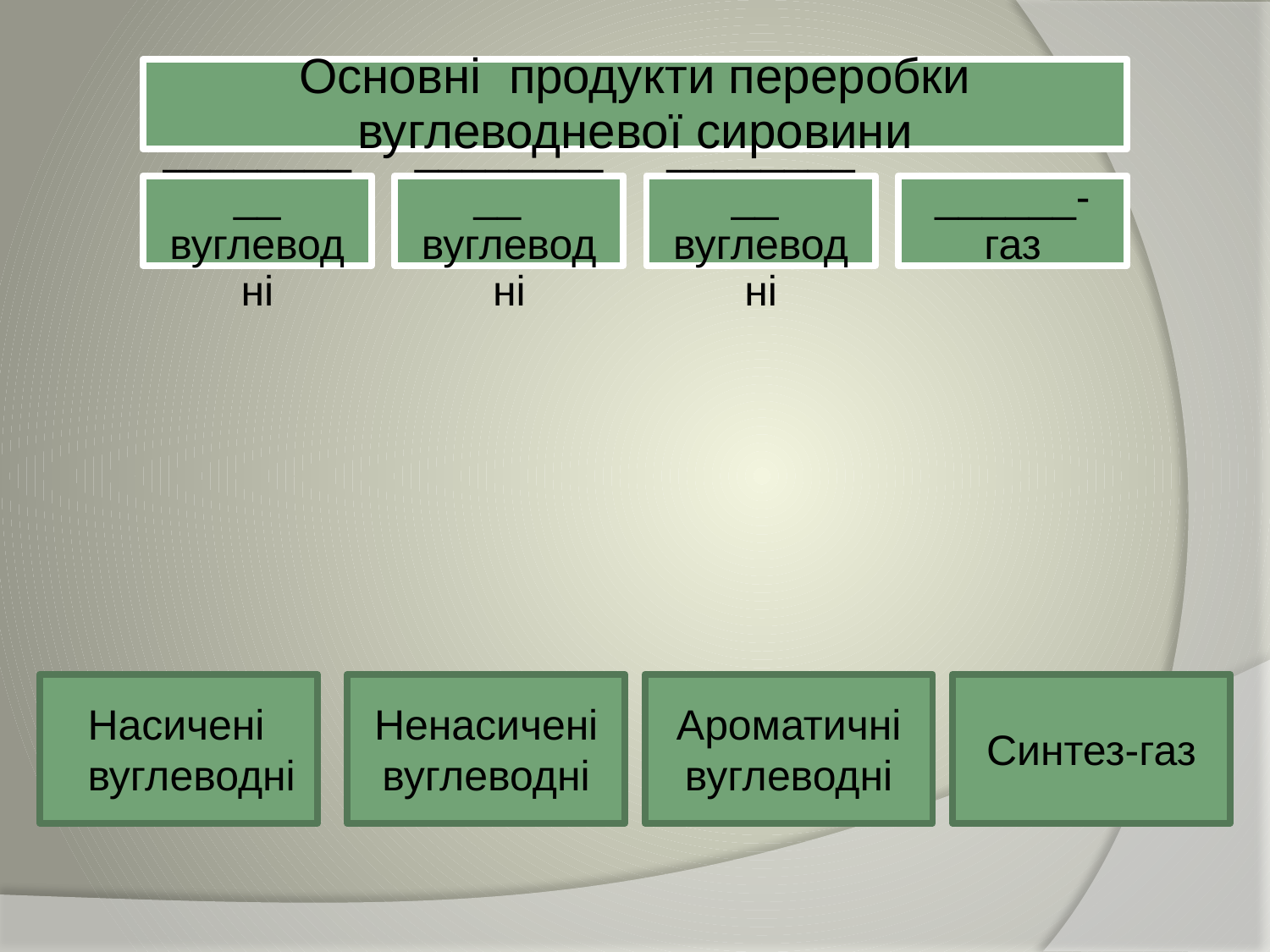

__________
вуглеводні
__________
вуглеводні
__________
вуглеводні
______-газ
    Насичені
   вуглеводні

Ненасичені
вуглеводні
Ароматичні вуглеводні
Синтез-газ